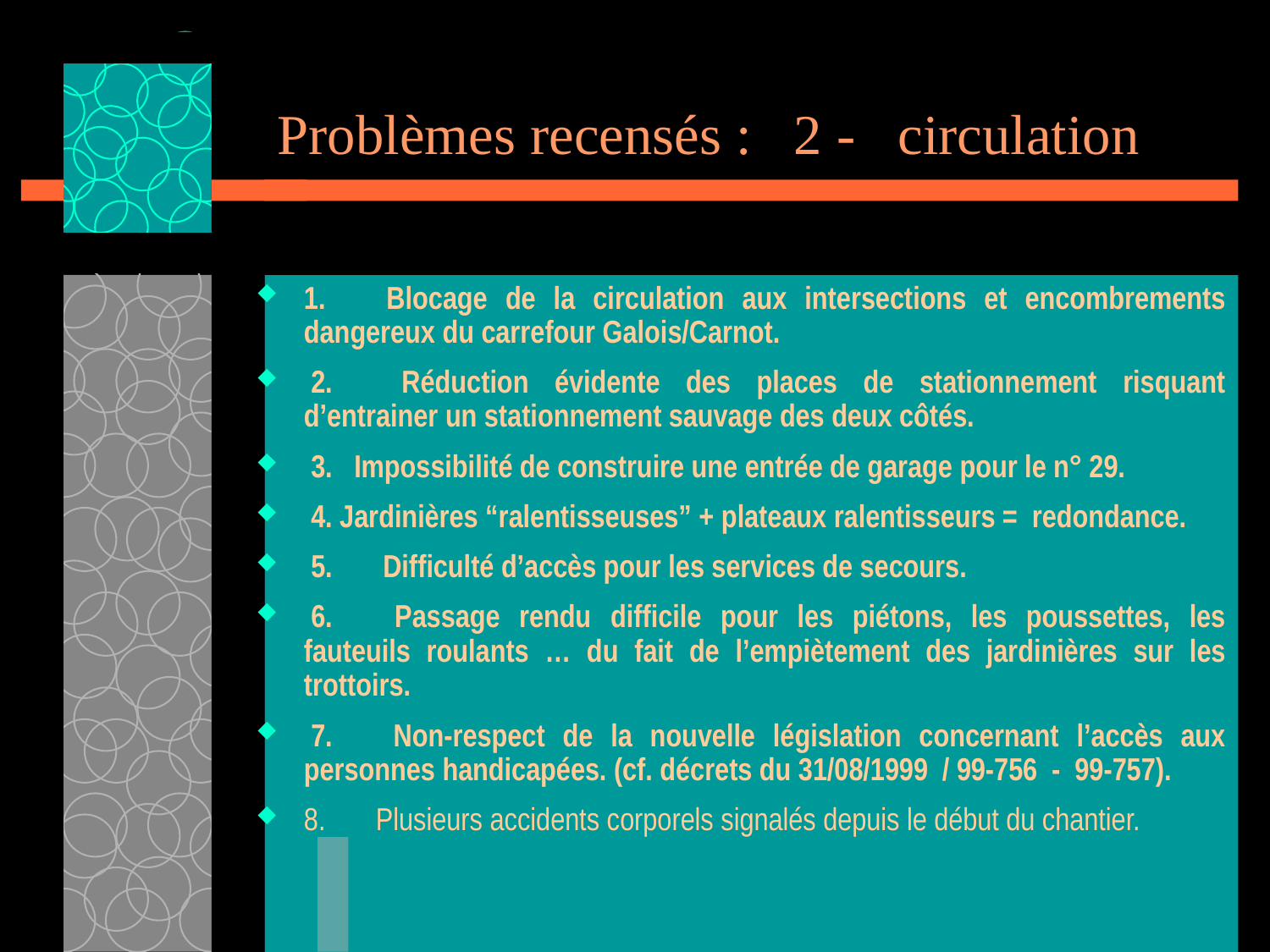

# Problèmes recensés :   2 -   circulation
1.       Blocage de la circulation aux intersections et encombrements dangereux du carrefour Galois/Carnot.
 2.       Réduction évidente des places de stationnement risquant d’entrainer un stationnement sauvage des deux côtés.
 3.   Impossibilité de construire une entrée de garage pour le n° 29.
 4. Jardinières “ralentisseuses” + plateaux ralentisseurs =  redondance.
 5.       Difficulté d’accès pour les services de secours.
 6.       Passage rendu difficile pour les piétons, les poussettes, les fauteuils roulants … du fait de l’empiètement des jardinières sur les trottoirs.
 7.       Non-respect de la nouvelle législation concernant l’accès aux personnes handicapées. (cf. décrets du 31/08/1999  / 99-756  -  99-757).
8.       Plusieurs accidents corporels signalés depuis le début du chantier.